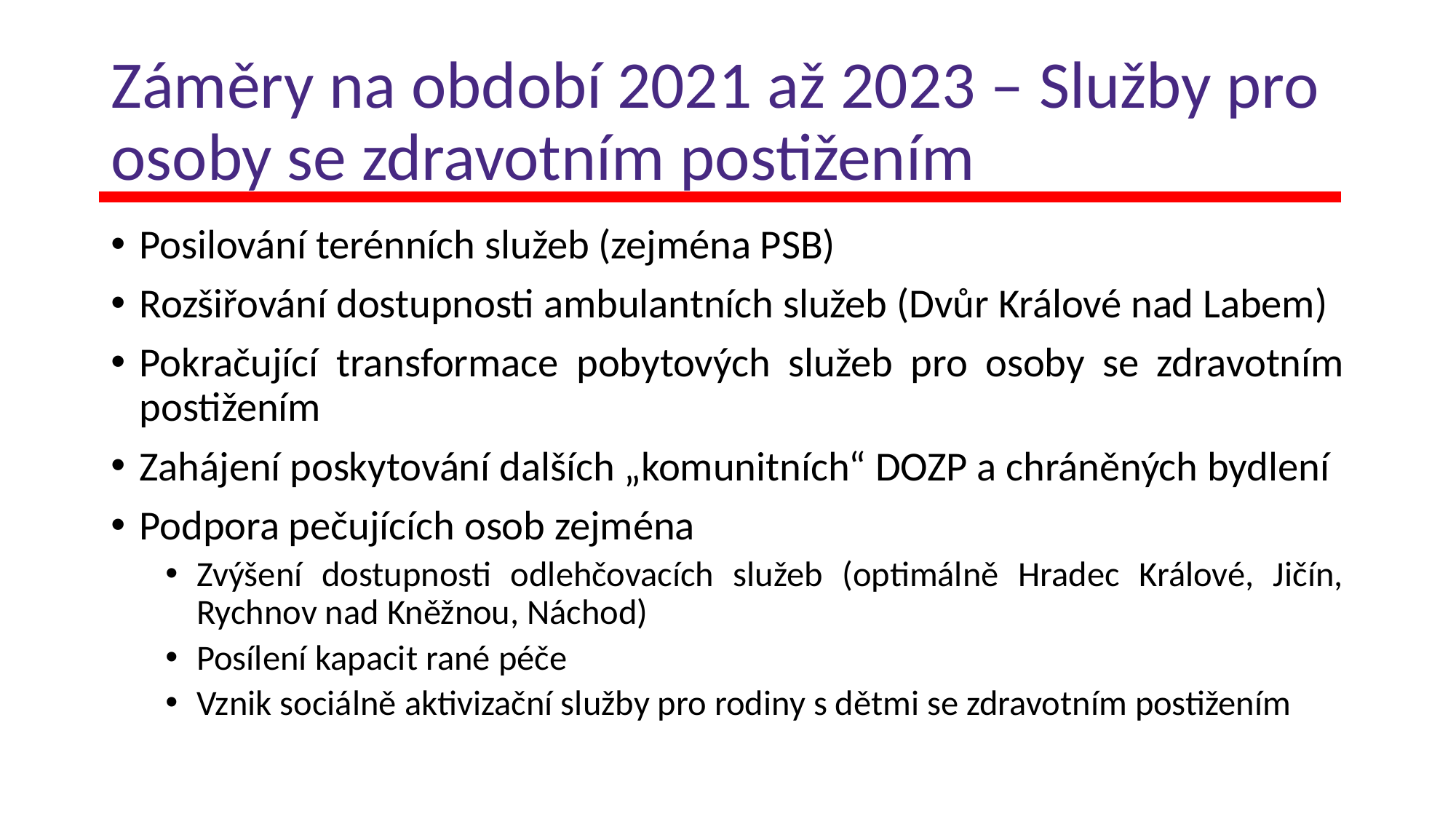

# Záměry na období 2021 až 2023 – Služby pro osoby se zdravotním postižením

Posilování terénních služeb (zejména PSB)
Rozšiřování dostupnosti ambulantních služeb (Dvůr Králové nad Labem)
Pokračující transformace pobytových služeb pro osoby se zdravotním postižením
Zahájení poskytování dalších „komunitních“ DOZP a chráněných bydlení
Podpora pečujících osob zejména
Zvýšení dostupnosti odlehčovacích služeb (optimálně Hradec Králové, Jičín, Rychnov nad Kněžnou, Náchod)
Posílení kapacit rané péče
Vznik sociálně aktivizační služby pro rodiny s dětmi se zdravotním postižením